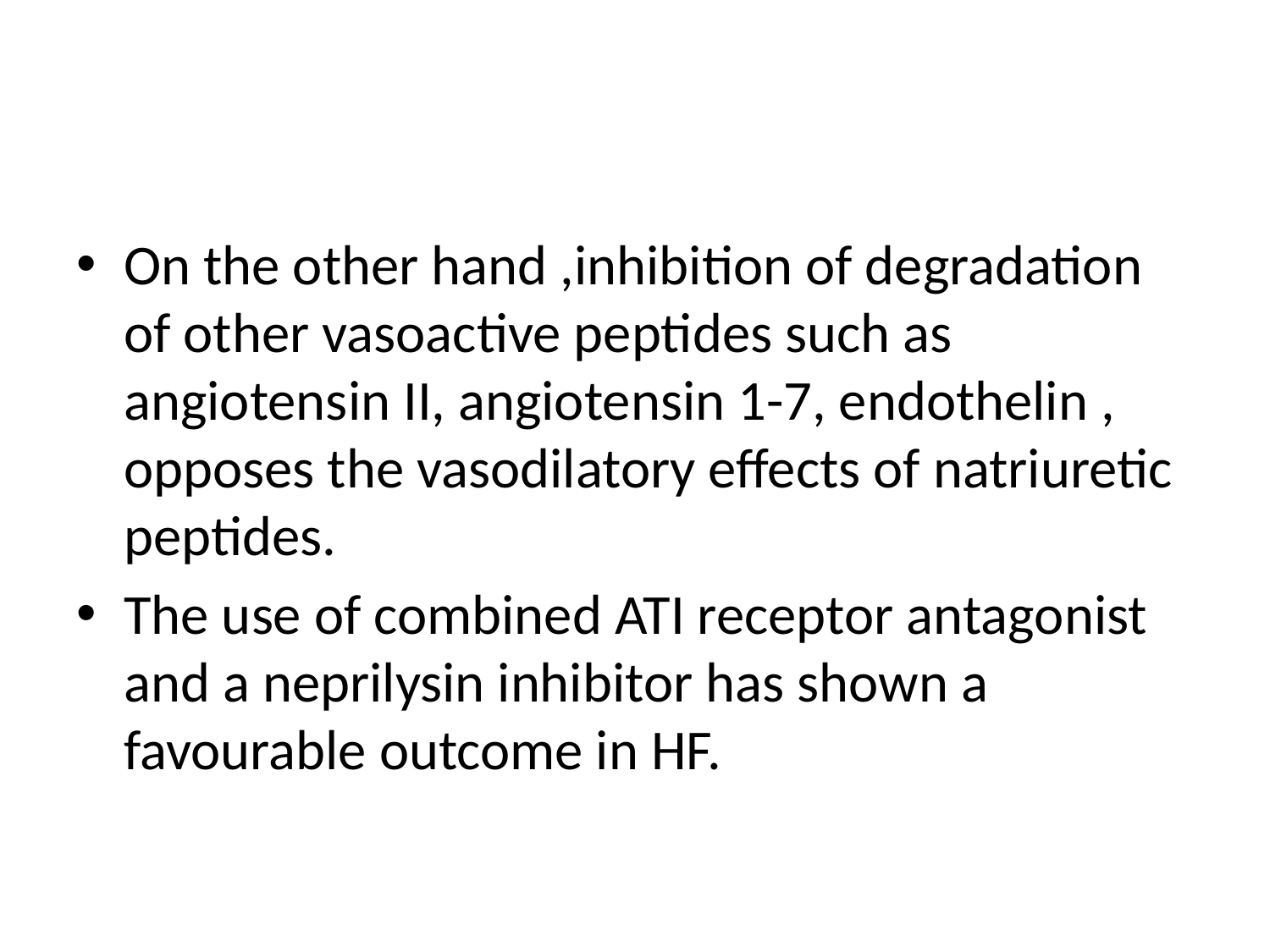

On the other hand ,inhibition of degradation of other vasoactive peptides such as angiotensin II, angiotensin 1-7, endothelin , opposes the vasodilatory effects of natriuretic peptides.
The use of combined ATI receptor antagonist and a neprilysin inhibitor has shown a favourable outcome in HF.